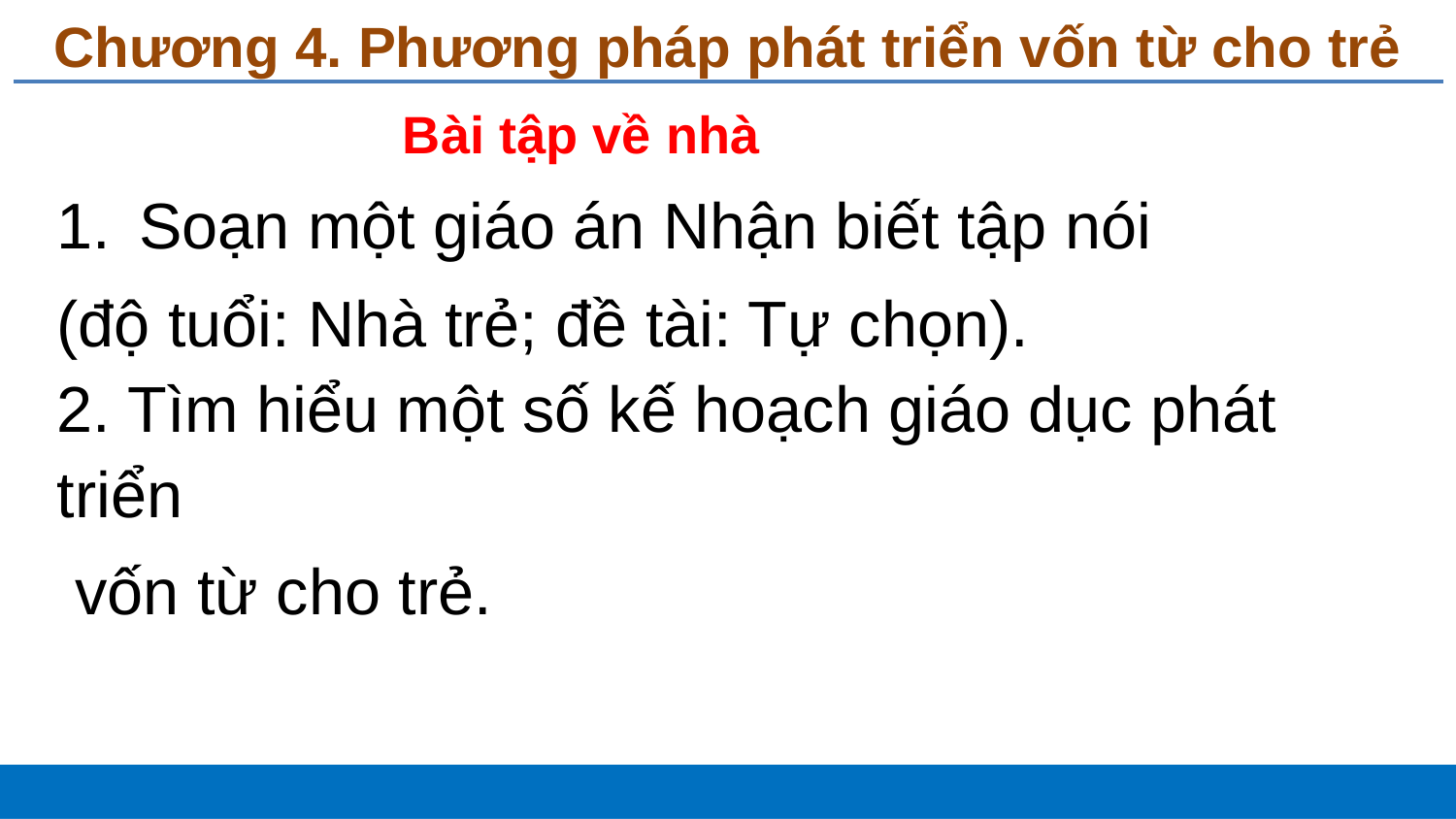

# Chương 4. Phương pháp phát triển vốn từ cho trẻ
Bài tập về nhà
Soạn một giáo án Nhận biết tập nói
(độ tuổi: Nhà trẻ; đề tài: Tự chọn).
2. Tìm hiểu một số kế hoạch giáo dục phát triển
 vốn từ cho trẻ.